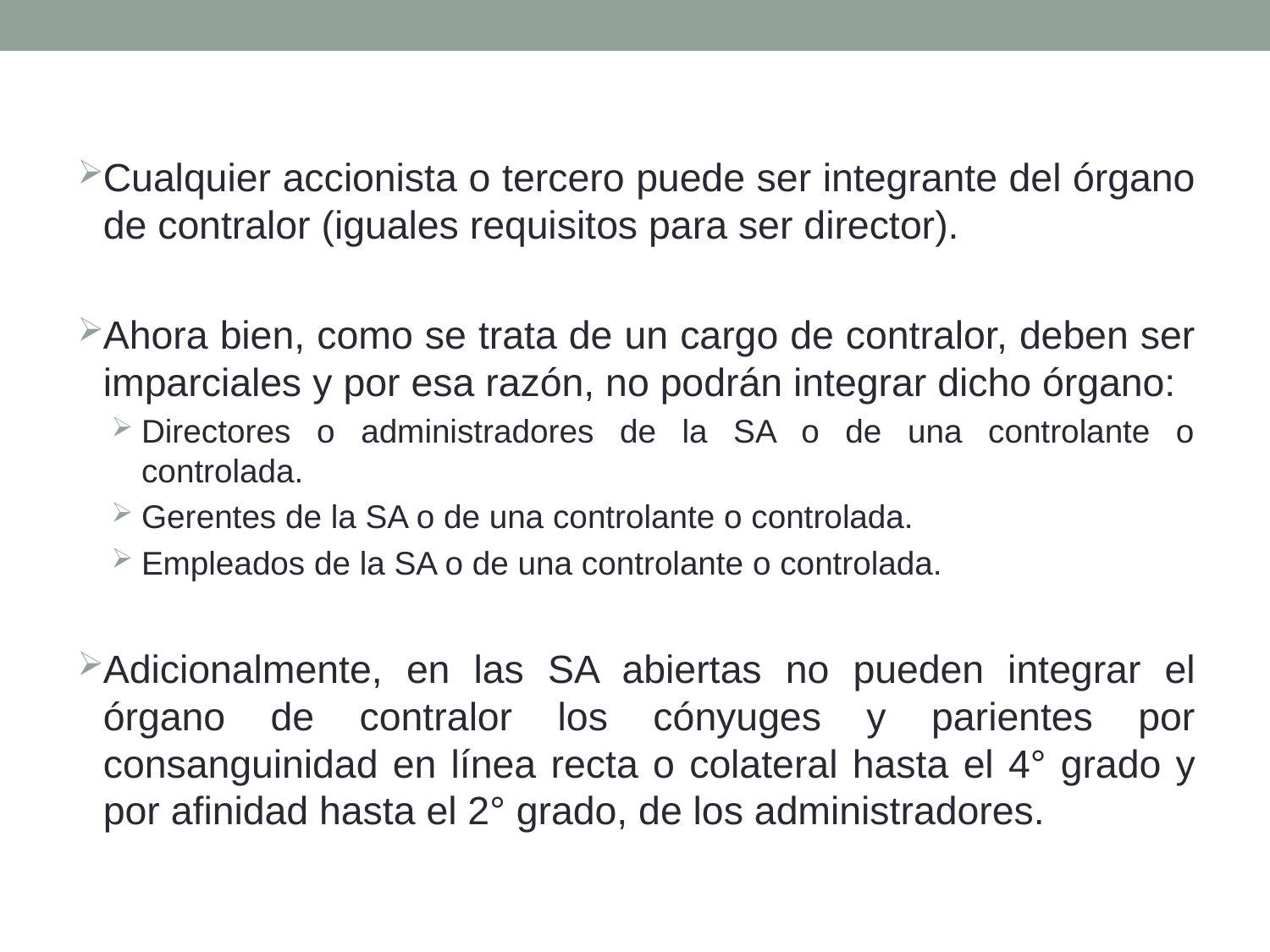

Cualquier accionista o tercero puede ser integrante del órgano de contralor (iguales requisitos para ser director).

Ahora bien, como se trata de un cargo de contralor, deben ser imparciales y por esa razón, no podrán integrar dicho órgano:
Directores o administradores de la SA o de una controlante o controlada.
Gerentes de la SA o de una controlante o controlada.
Empleados de la SA o de una controlante o controlada.

Adicionalmente, en las SA abiertas no pueden integrar el órgano de contralor los cónyuges y parientes por consanguinidad en línea recta o colateral hasta el 4° grado y por afinidad hasta el 2° grado, de los administradores.